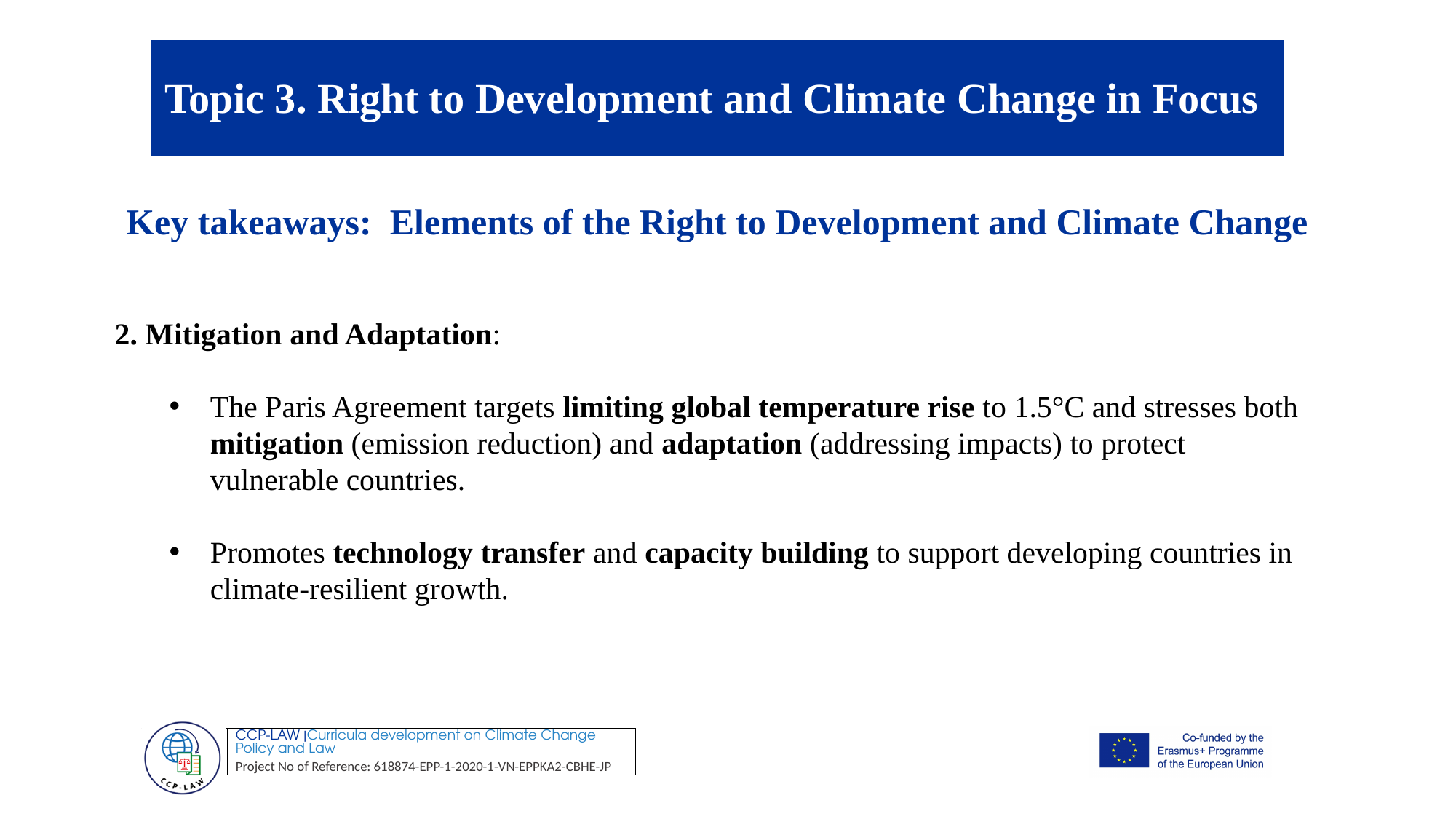

Topic 3. Right to Development and Climate Change in Focus

Key takeaways:  Elements of the Right to Development and Climate Change

2. Mitigation and Adaptation:

The Paris Agreement targets limiting global temperature rise to 1.5°C and stresses both mitigation (emission reduction) and adaptation (addressing impacts) to protect vulnerable countries.

Promotes technology transfer and capacity building to support developing countries in climate-resilient growth.